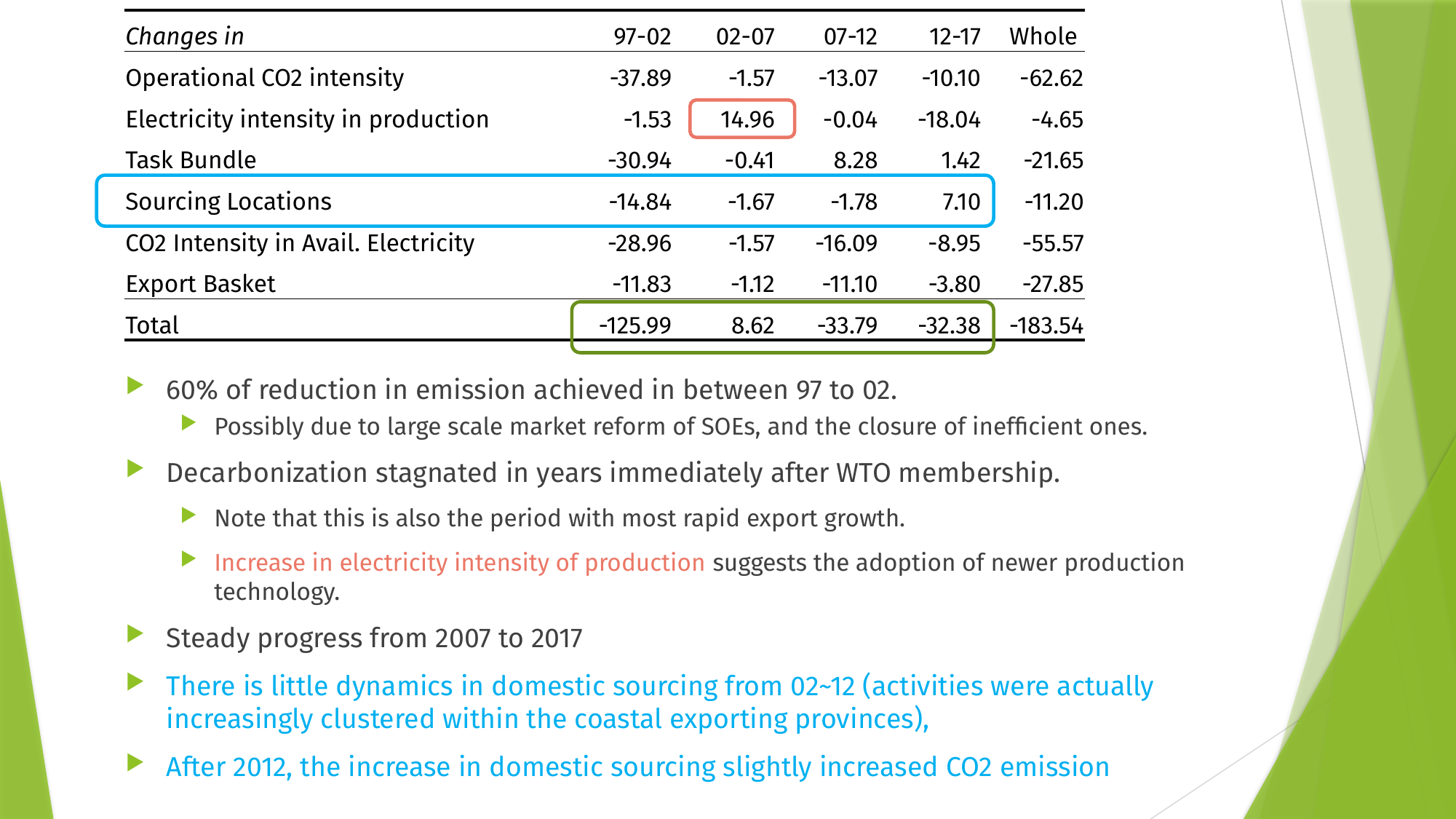

| Changes in | 97-02 | 02-07 | 07-12 | 12-17 | Whole |
| --- | --- | --- | --- | --- | --- |
| Operational CO2 intensity | -37.89 | -1.57 | -13.07 | -10.10 | -62.62 |
| Electricity intensity in production | -1.53 | 14.96 | -0.04 | -18.04 | -4.65 |
| Task Bundle | -30.94 | -0.41 | 8.28 | 1.42 | -21.65 |
| Sourcing Locations | -14.84 | -1.67 | -1.78 | 7.10 | -11.20 |
| CO2 Intensity in Avail. Electricity | -28.96 | -1.57 | -16.09 | -8.95 | -55.57 |
| Export Basket | -11.83 | -1.12 | -11.10 | -3.80 | -27.85 |
| Total | -125.99 | 8.62 | -33.79 | -32.38 | -183.54 |

60% of reduction in emission achieved in between 97 to 02.
Possibly due to large scale market reform of SOEs, and the closure of inefficient ones.
Decarbonization stagnated in years immediately after WTO membership.
Note that this is also the period with most rapid export growth.
Increase in electricity intensity of production suggests the adoption of newer production technology.
Steady progress from 2007 to 2017
There is little dynamics in domestic sourcing from 02~12 (activities were actually increasingly clustered within the coastal exporting provinces),
After 2012, the increase in domestic sourcing slightly increased CO2 emission